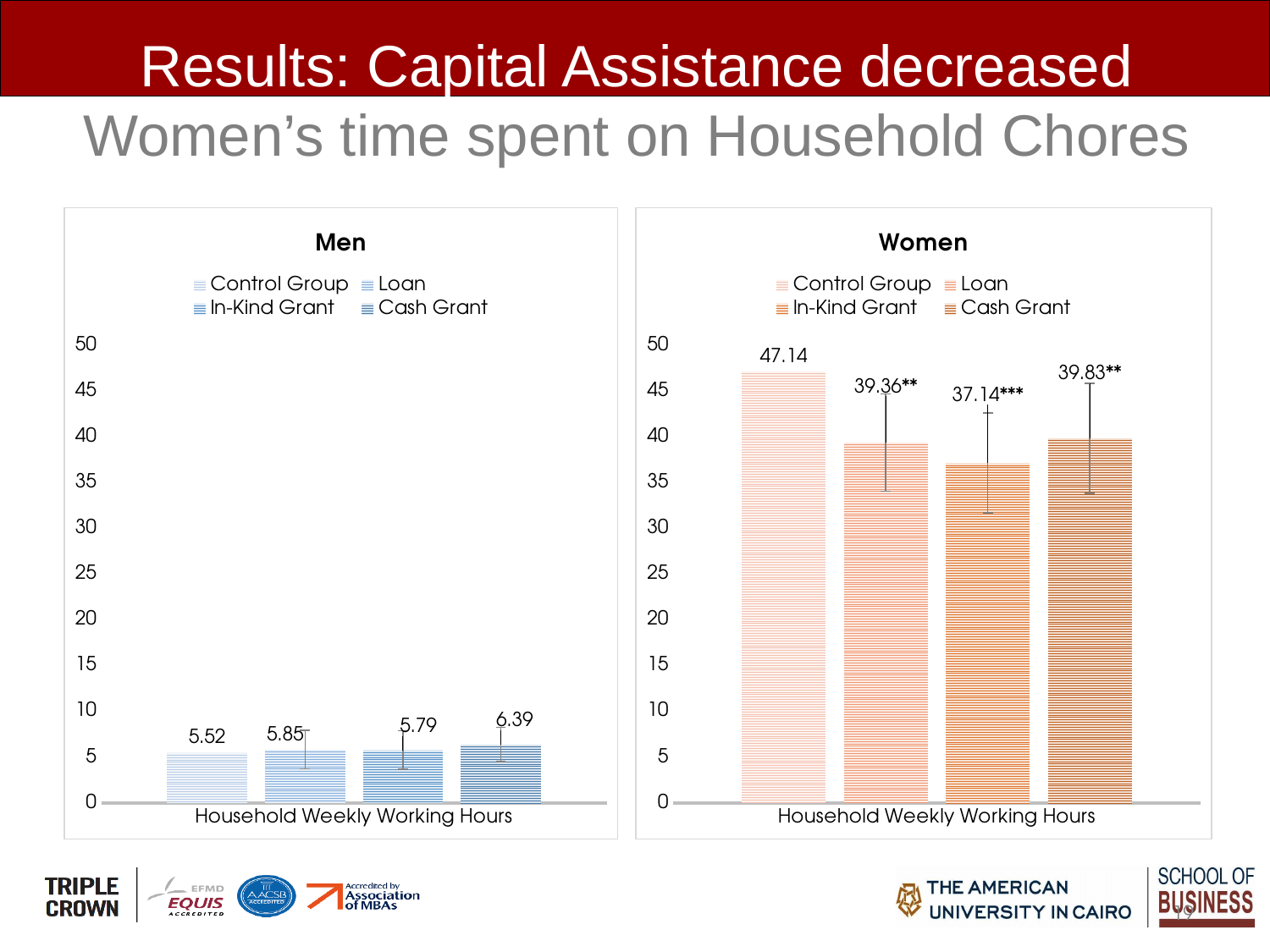

# Results: Capital Assistance decreased Women’s time spent on Household Chores

### Chart: Men

| Category | Control Group | Loan | In-Kind Grant | Cash Grant |
|---|---|---|---|---|
| Household Weekly Working Hours | 5.52 | 5.849412999999997 | 5.791253 | 6.392773999999997 |

### Chart: Women

| Category | Control Group | Loan | In-Kind Grant | Cash Grant |
|---|---|---|---|---|
| Household Weekly Working Hours | 47.14 | 39.362575 | 37.14 | 39.82568000000001 |
19